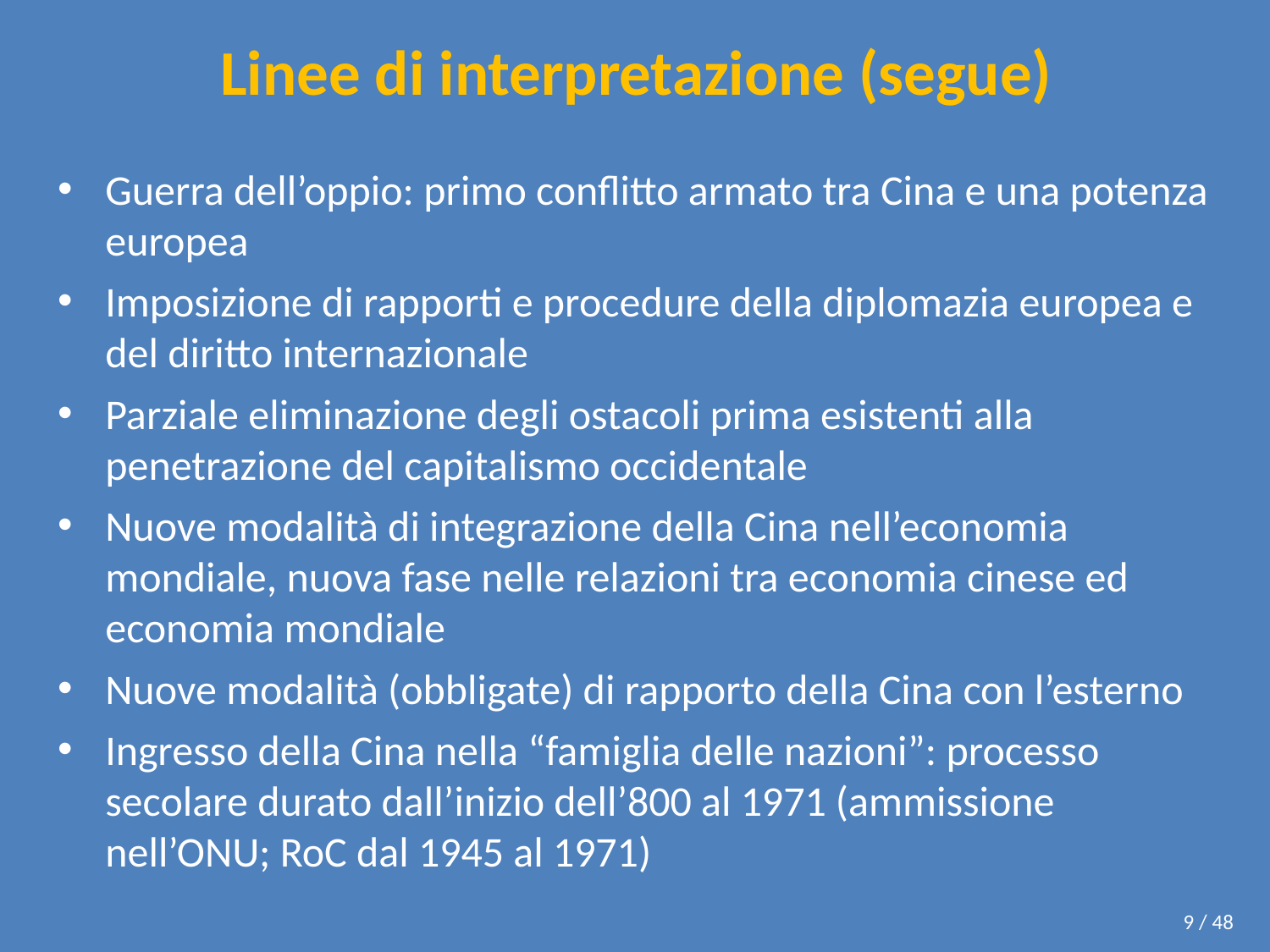

# Linee di interpretazione (segue)
Guerra dell’oppio: primo conflitto armato tra Cina e una potenza europea
Imposizione di rapporti e procedure della diplomazia europea e del diritto internazionale
Parziale eliminazione degli ostacoli prima esistenti alla penetrazione del capitalismo occidentale
Nuove modalità di integrazione della Cina nell’economia mondiale, nuova fase nelle relazioni tra economia cinese ed economia mondiale
Nuove modalità (obbligate) di rapporto della Cina con l’esterno
Ingresso della Cina nella “famiglia delle nazioni”: processo secolare durato dall’inizio dell’800 al 1971 (ammissione nell’ONU; RoC dal 1945 al 1971)
9 / 48